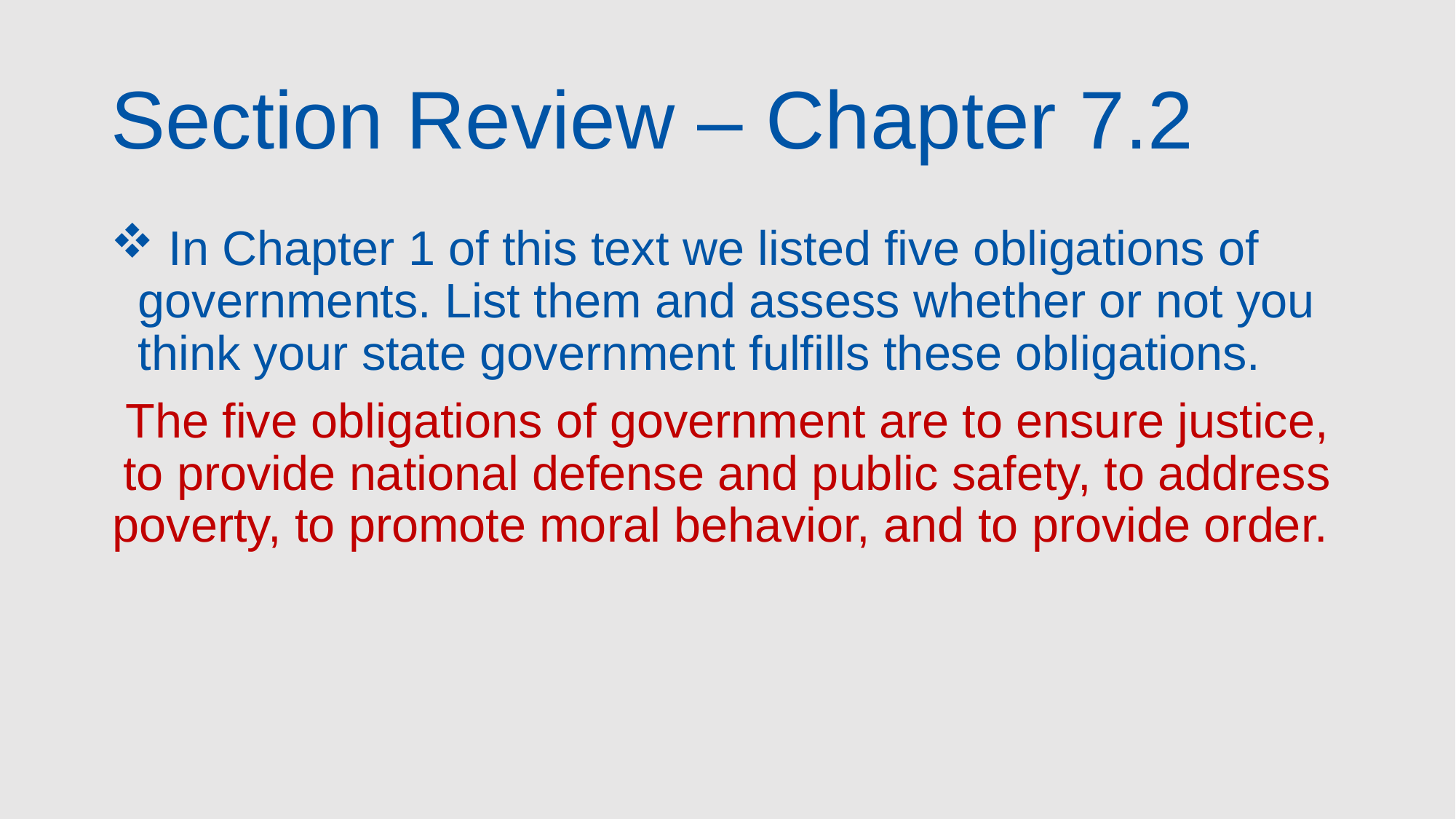

# Section Review – Chapter 7.2
 In Chapter 1 of this text we listed five obligations of governments. List them and assess whether or not you think your state government fulfills these obligations.
The five obligations of government are to ensure justice, to provide national defense and public safety, to address poverty, to promote moral behavior, and to provide order.